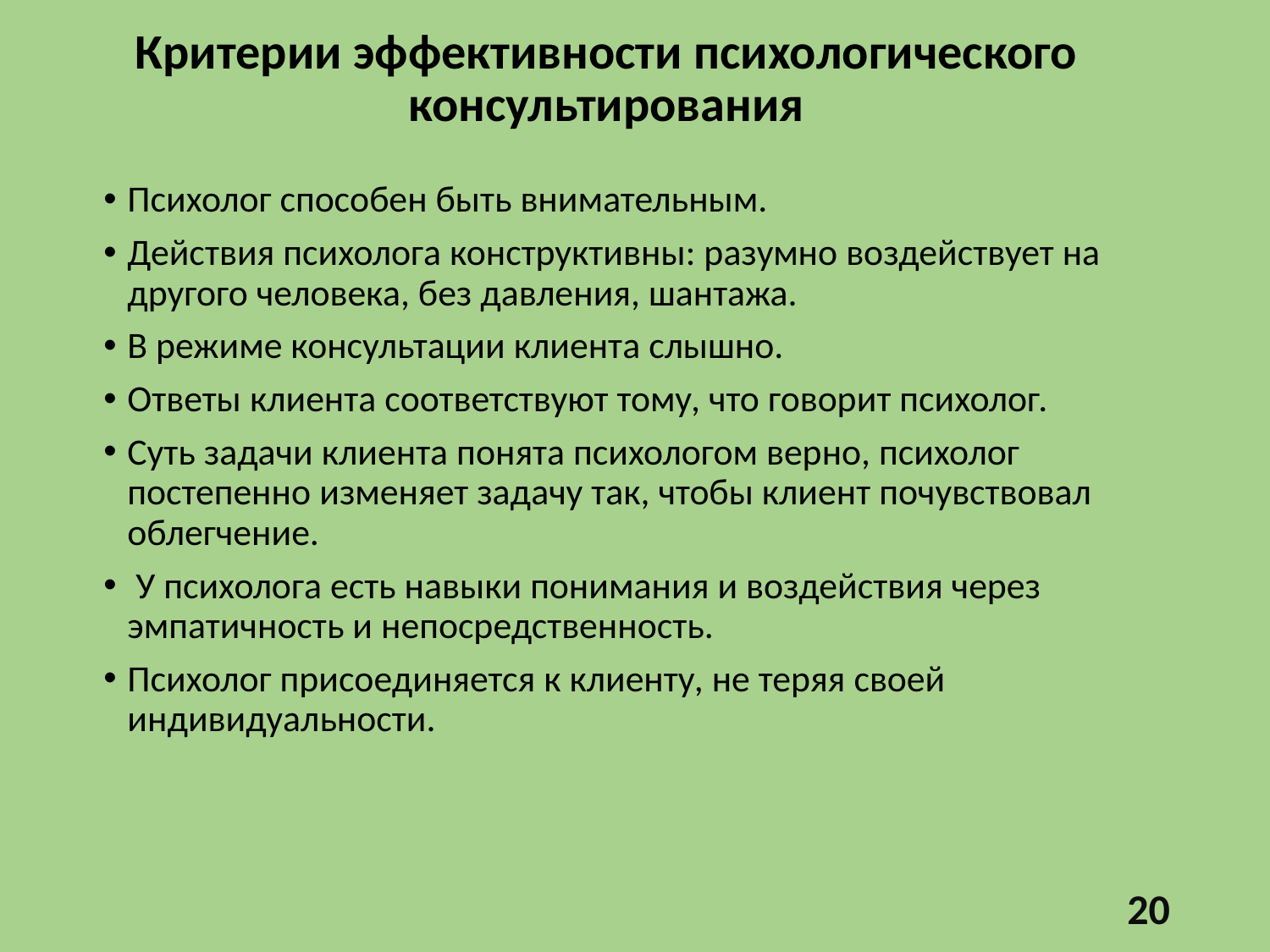

# Критерии эффективности психологического консультирования
Психолог способен быть внимательным.
Действия психолога конструктивны: разумно воздействует на другого человека, без давления, шантажа.
В режиме консультации клиента слышно.
Ответы клиента соответствуют тому, что говорит психолог.
Суть задачи клиента понята психологом верно, психолог постепенно изменяет задачу так, чтобы клиент почувствовал облегчение.
 У психолога есть навыки понимания и воздействия через эмпатичность и непосредственность.
Психолог присоединяется к клиенту, не теряя своей индивидуальности.

20